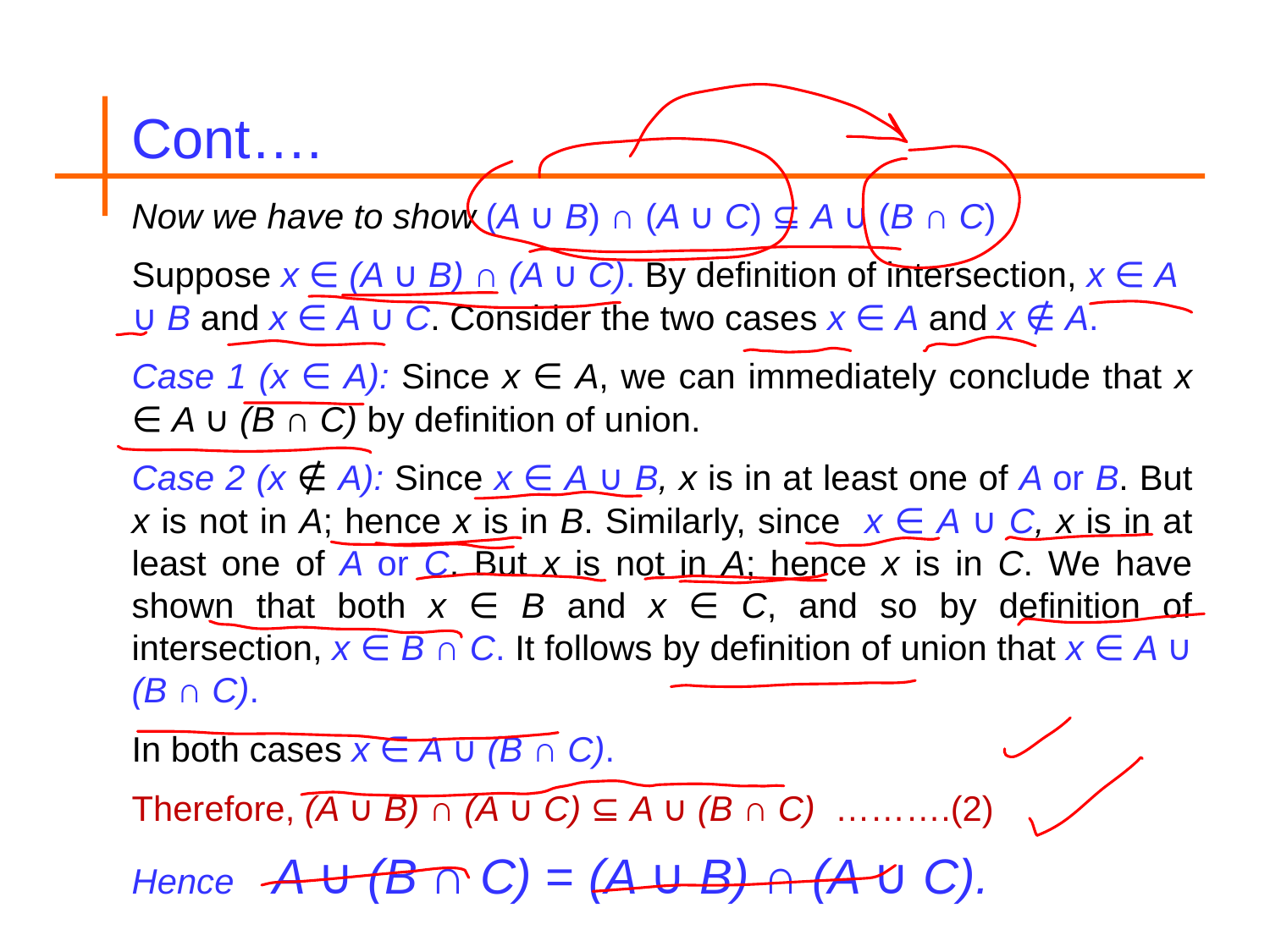

Cont….

Now we have to show (A ∪ B) ∩ (A ∪ C) ⊆ A ∪ (B ∩ C)

Suppose x ∈ (A ∪ B) ∩ (A ∪ C). By definition of intersection, x ∈ A ∪ B and x ∈ A ∪ C. Consider the two cases x ∈ A and x ∉ A.

Case 1 (x ∈ A): Since x ∈ A, we can immediately conclude that x ∈ A ∪ (B ∩ C) by definition of union.

Case 2 (x ∉ A): Since x ∈ A ∪ B, x is in at least one of A or B. But x is not in A; hence x is in B. Similarly, since  x ∈ A ∪ C, x is in at least one of A or C. But x is not in A; hence x is in C. We have shown that both x ∈ B and x ∈ C, and so by definition of intersection, x ∈ B ∩ C. It follows by definition of union that x ∈ A ∪ (B ∩ C).

In both cases x ∈ A ∪ (B ∩ C).

Therefore, (A ∪ B) ∩ (A ∪ C) ⊆ A ∪ (B ∩ C)  ……….(2)

Hence    A ∪ (B ∩ C) = (A ∪ B) ∩ (A ∪ C).